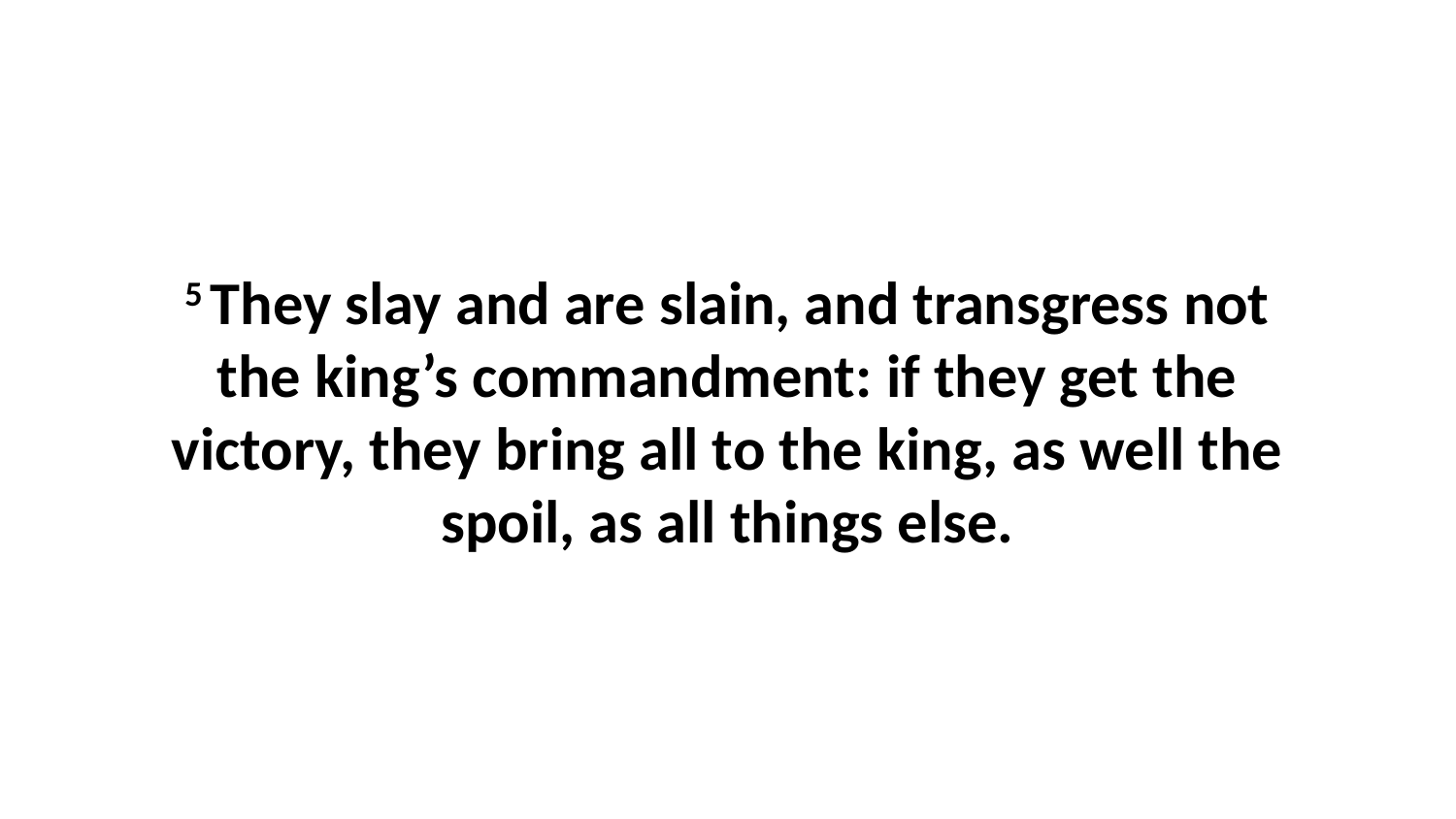

5 They slay and are slain, and transgress not the king’s commandment: if they get the victory, they bring all to the king, as well the spoil, as all things else.